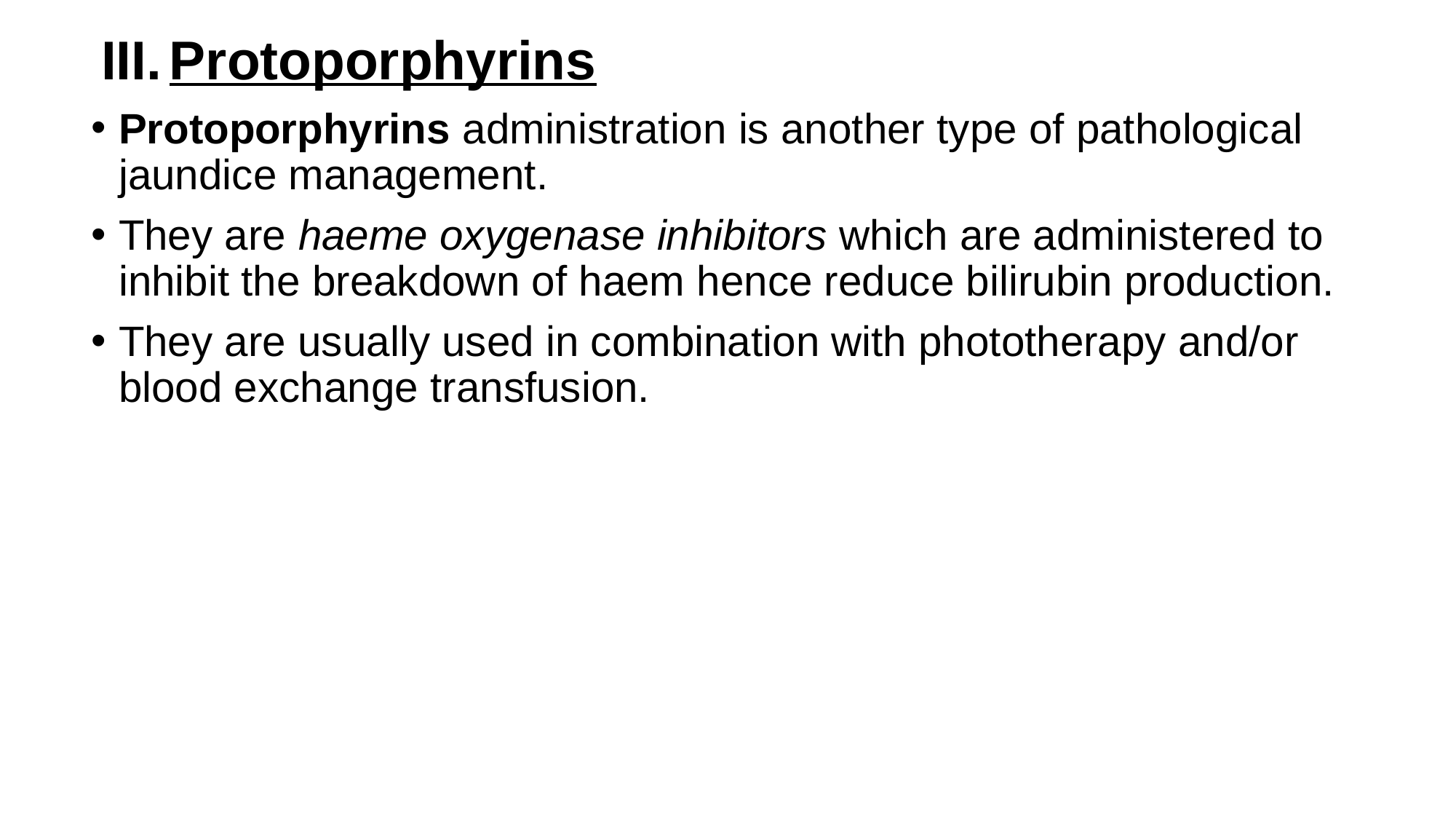

Protoporphyrins
Protoporphyrins administration is another type of pathological jaundice management.
They are haeme oxygenase inhibitors which are administered to inhibit the breakdown of haem hence reduce bilirubin production.
They are usually used in combination with phototherapy and/or blood exchange transfusion.